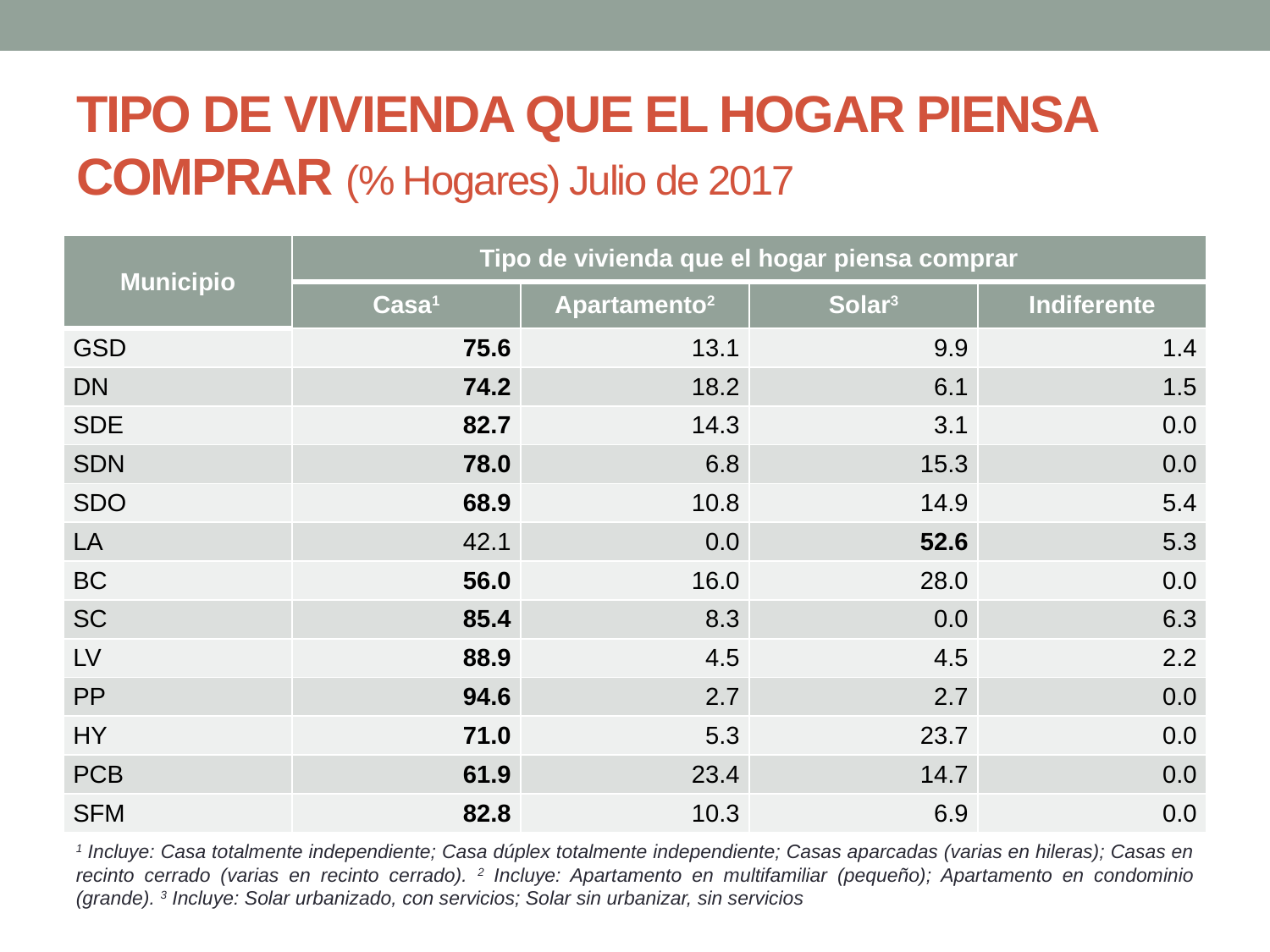

# TIPO DE VIVIENDA QUE EL HOGAR PIENSA COMPRAR (% Hogares) Julio de 2017
| Municipio | Tipo de vivienda que el hogar piensa comprar |  |  |  |
| --- | --- | --- | --- | --- |
|  | Casa1 | Apartamento2 | Solar3 | Indiferente |
| GSD | 75.6 | 13.1 | 9.9 | 1.4 |
| DN | 74.2 | 18.2 | 6.1 | 1.5 |
| SDE | 82.7 | 14.3 | 3.1 | 0.0 |
| SDN | 78.0 | 6.8 | 15.3 | 0.0 |
| SDO | 68.9 | 10.8 | 14.9 | 5.4 |
| LA | 42.1 | 0.0 | 52.6 | 5.3 |
| BC | 56.0 | 16.0 | 28.0 | 0.0 |
| SC | 85.4 | 8.3 | 0.0 | 6.3 |
| LV | 88.9 | 4.5 | 4.5 | 2.2 |
| PP | 94.6 | 2.7 | 2.7 | 0.0 |
| HY | 71.0 | 5.3 | 23.7 | 0.0 |
| PCB | 61.9 | 23.4 | 14.7 | 0.0 |
| SFM | 82.8 | 10.3 | 6.9 | 0.0 |
1 Incluye: Casa totalmente independiente; Casa dúplex totalmente independiente; Casas aparcadas (varias en hileras); Casas en recinto cerrado (varias en recinto cerrado). 2 Incluye: Apartamento en multifamiliar (pequeño); Apartamento en condominio (grande). 3 Incluye: Solar urbanizado, con servicios; Solar sin urbanizar, sin servicios